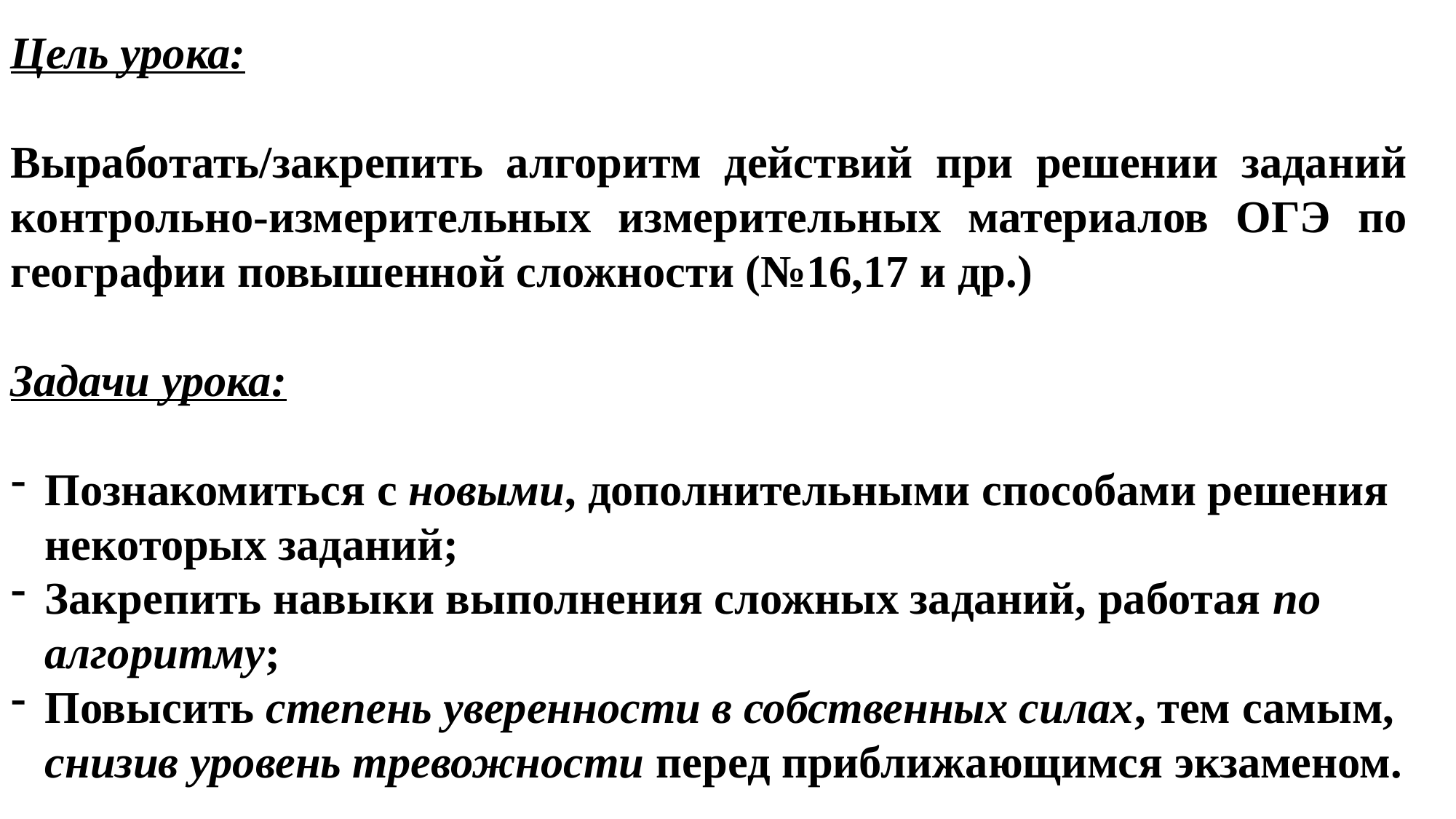

Цель урока:

Выработать/закрепить алгоритм действий при решении заданий контрольно-измерительных измерительных материалов ОГЭ по географии повышенной сложности (№16,17 и др.)

Задачи урока:

Познакомиться с новыми, дополнительными способами решения некоторых заданий;
Закрепить навыки выполнения сложных заданий, работая по алгоритму;
Повысить степень уверенности в собственных силах, тем самым, снизив уровень тревожности перед приближающимся экзаменом.